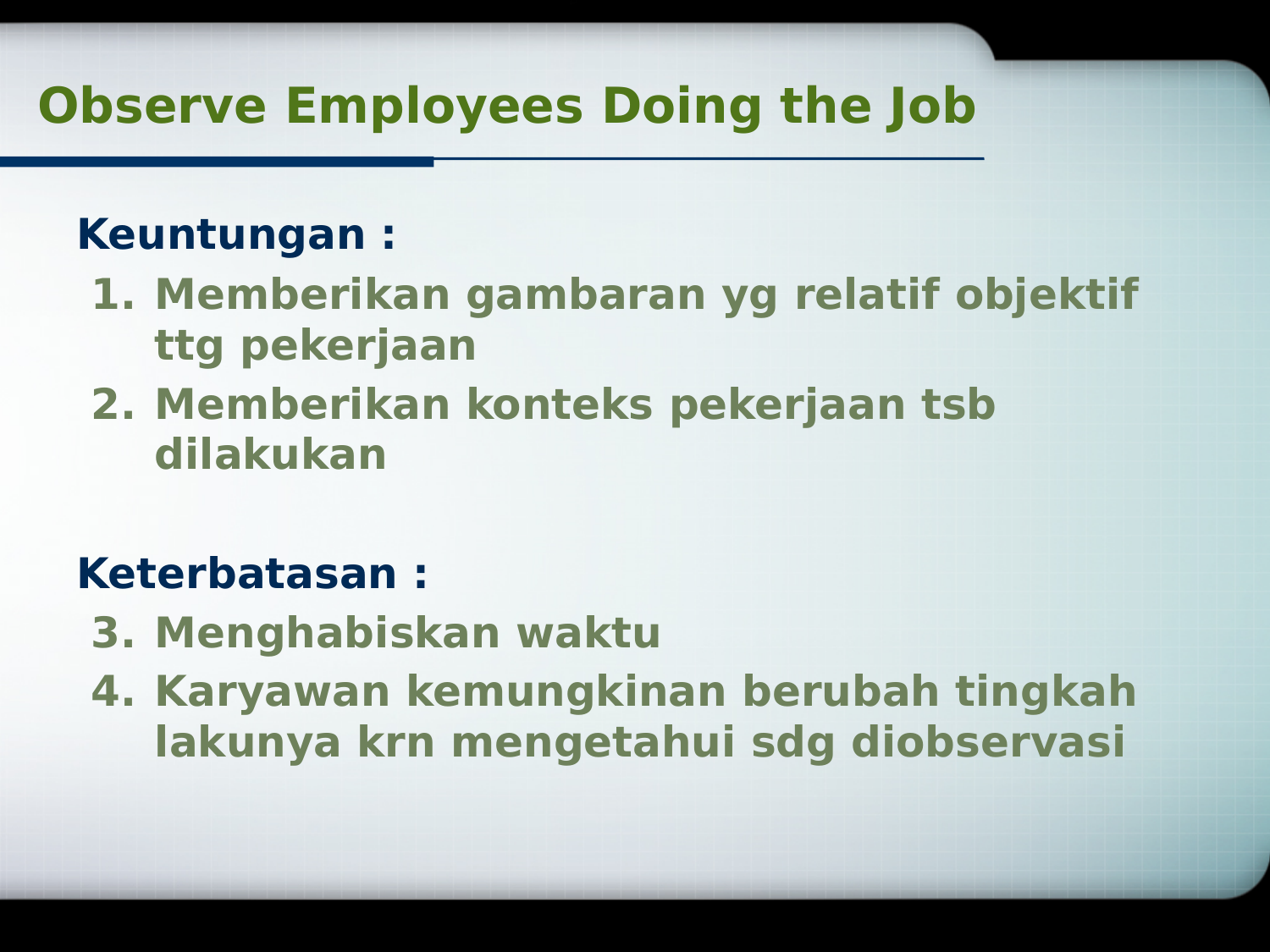

# Observe Employees Doing the Job
Keuntungan :
Memberikan gambaran yg relatif objektif ttg pekerjaan
Memberikan konteks pekerjaan tsb dilakukan

Keterbatasan :
Menghabiskan waktu
Karyawan kemungkinan berubah tingkah lakunya krn mengetahui sdg diobservasi